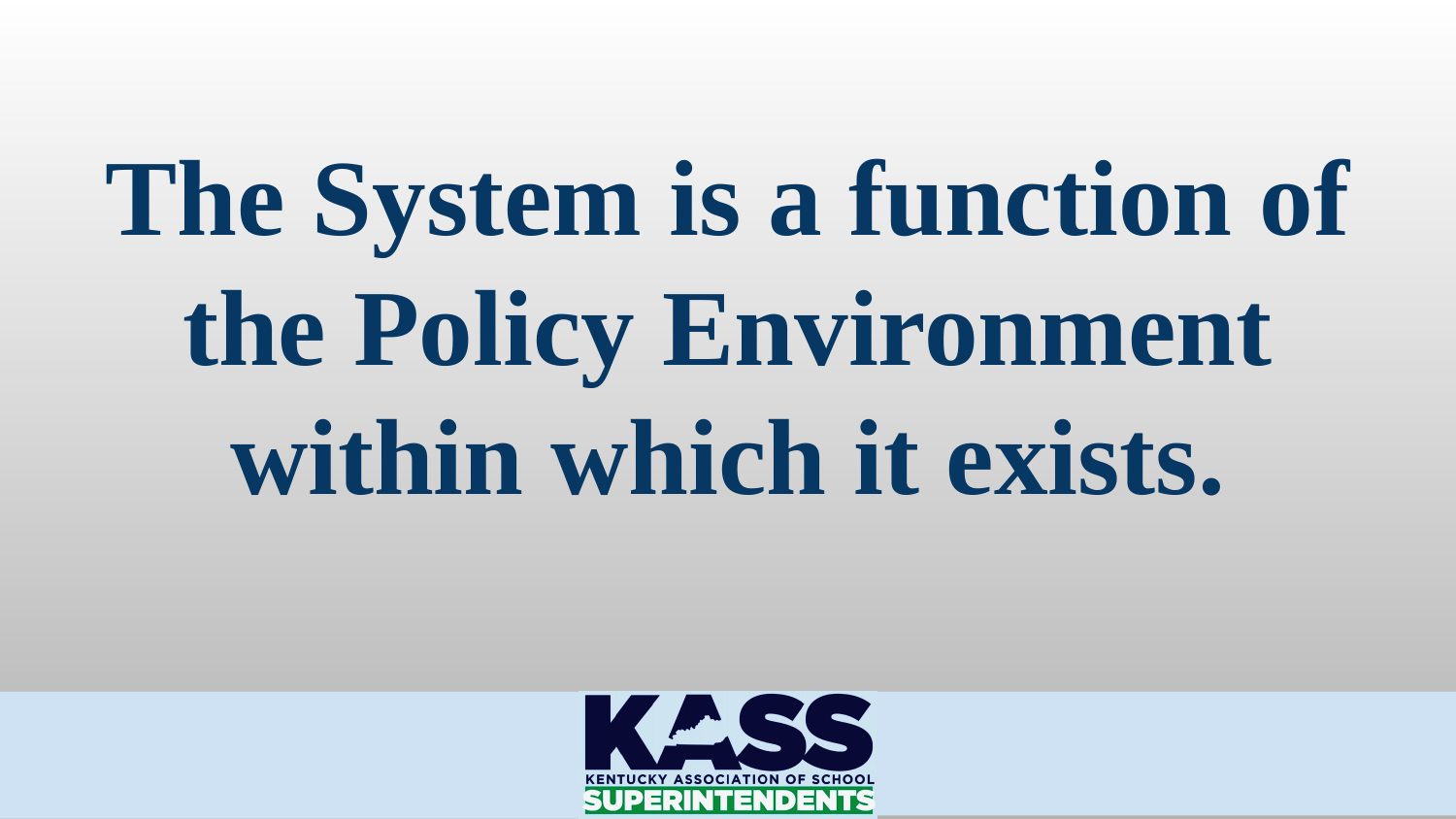

# The System is a function of the Policy Environment within which it exists.